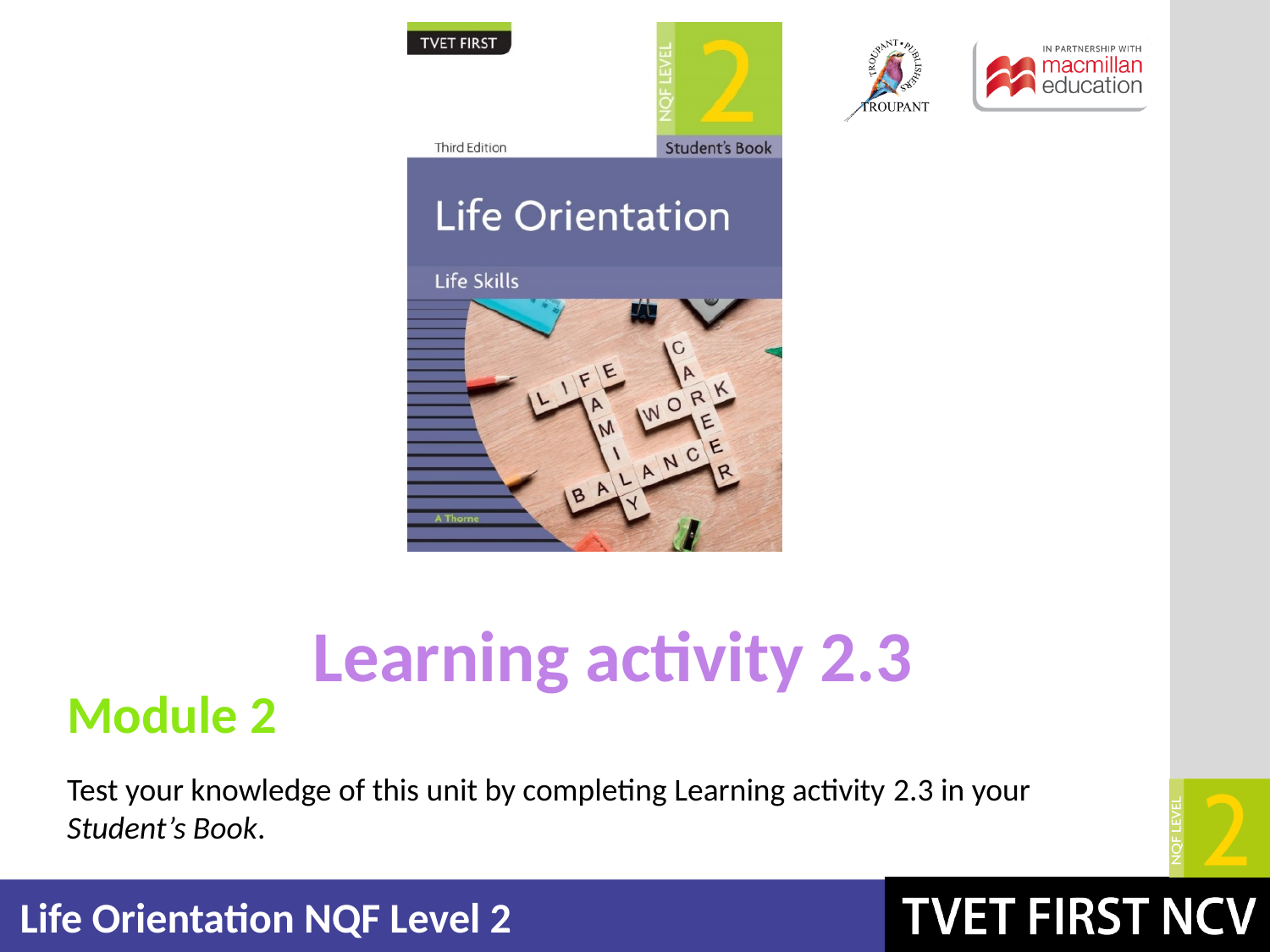

Learning activity 2.3
Module 2
Test your knowledge of this unit by completing Learning activity 2.3 in your Student’s Book.